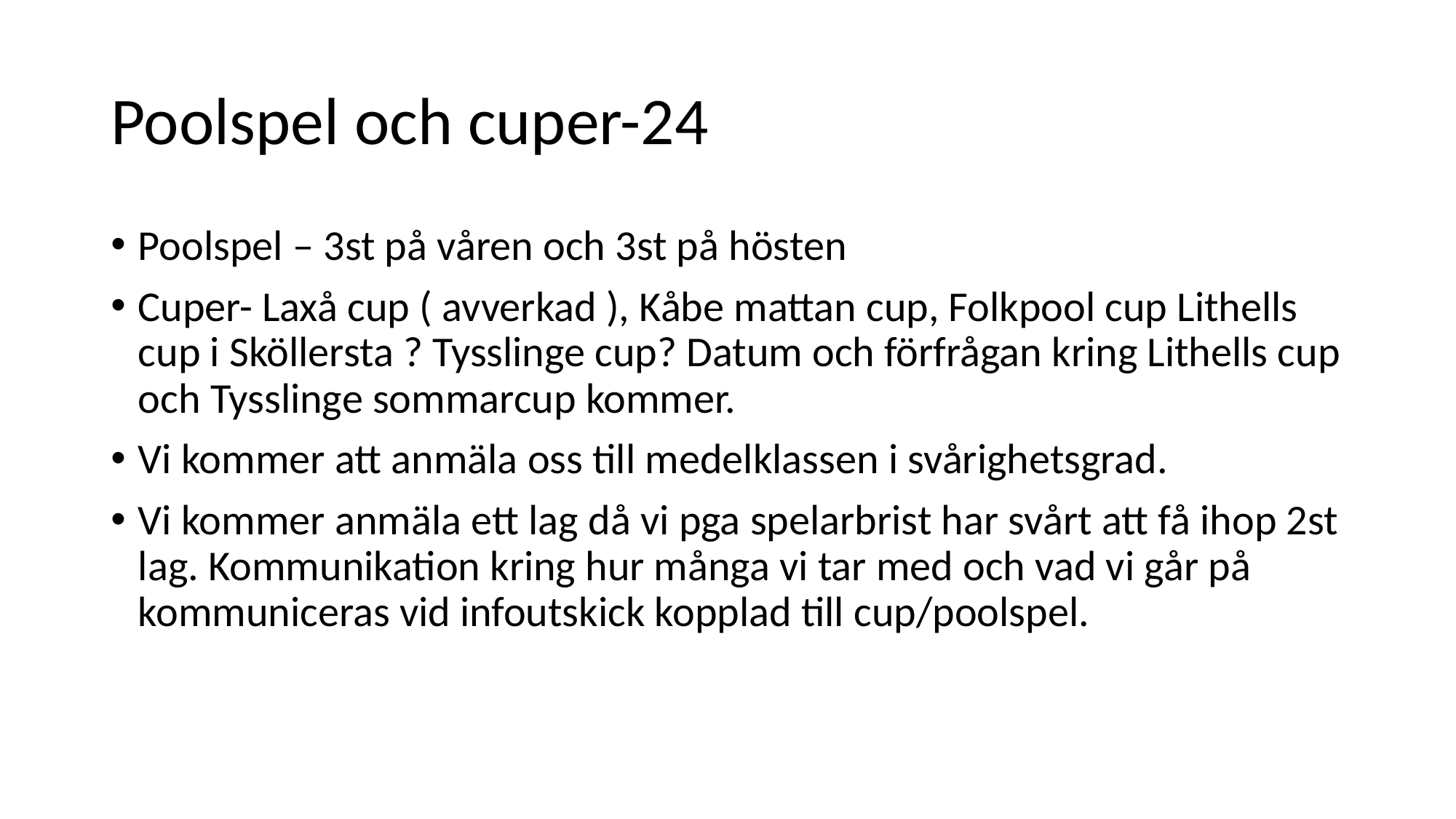

# Poolspel och cuper-24
Poolspel – 3st på våren och 3st på hösten
Cuper- Laxå cup ( avverkad ), Kåbe mattan cup, Folkpool cup Lithells cup i Sköllersta ? Tysslinge cup? Datum och förfrågan kring Lithells cup och Tysslinge sommarcup kommer.
Vi kommer att anmäla oss till medelklassen i svårighetsgrad.
Vi kommer anmäla ett lag då vi pga spelarbrist har svårt att få ihop 2st lag. Kommunikation kring hur många vi tar med och vad vi går på kommuniceras vid infoutskick kopplad till cup/poolspel.